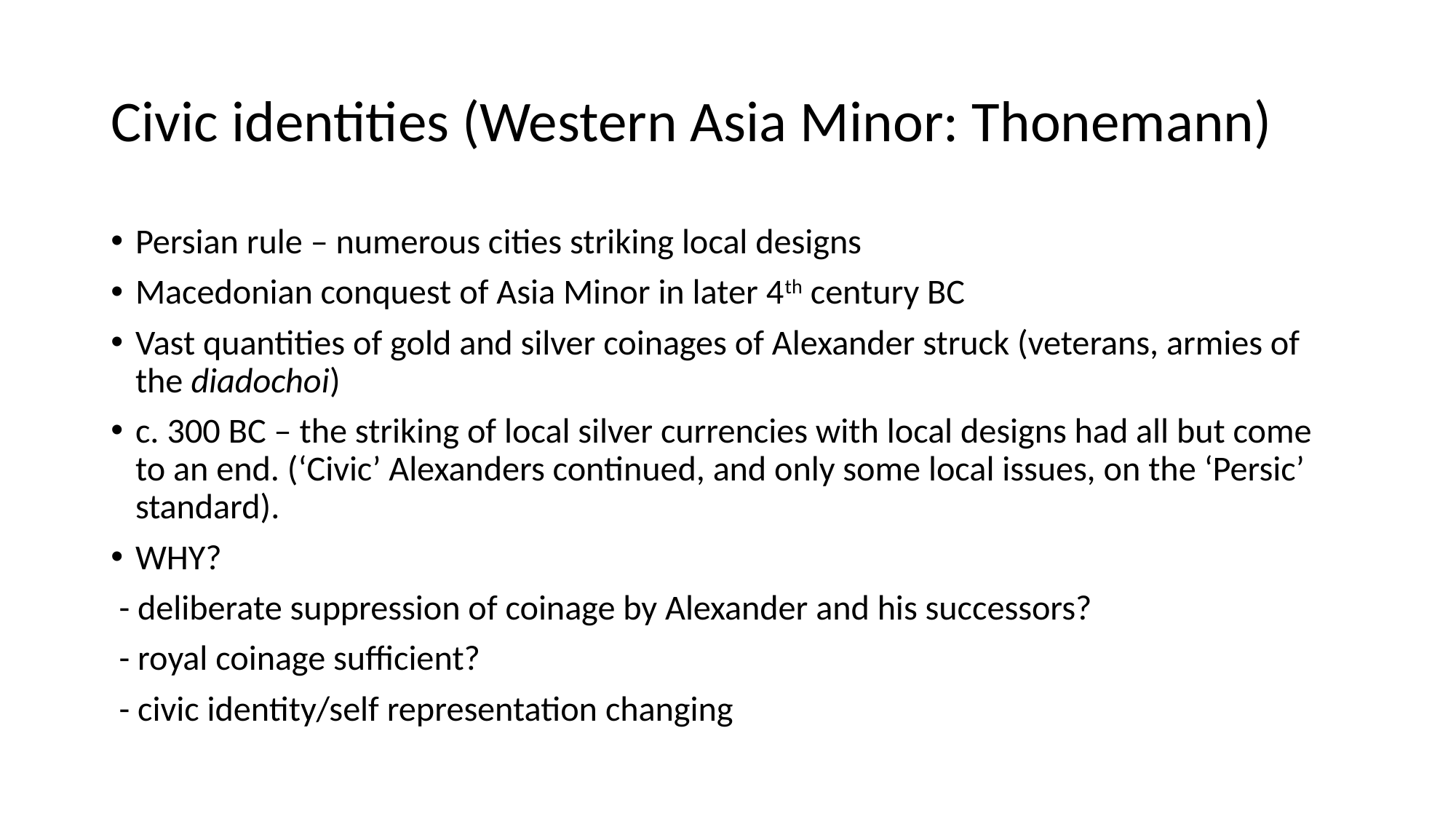

# Civic identities (Western Asia Minor: Thonemann)
Persian rule – numerous cities striking local designs
Macedonian conquest of Asia Minor in later 4th century BC
Vast quantities of gold and silver coinages of Alexander struck (veterans, armies of the diadochoi)
c. 300 BC – the striking of local silver currencies with local designs had all but come to an end. (‘Civic’ Alexanders continued, and only some local issues, on the ‘Persic’ standard).
WHY?
 - deliberate suppression of coinage by Alexander and his successors?
 - royal coinage sufficient?
 - civic identity/self representation changing